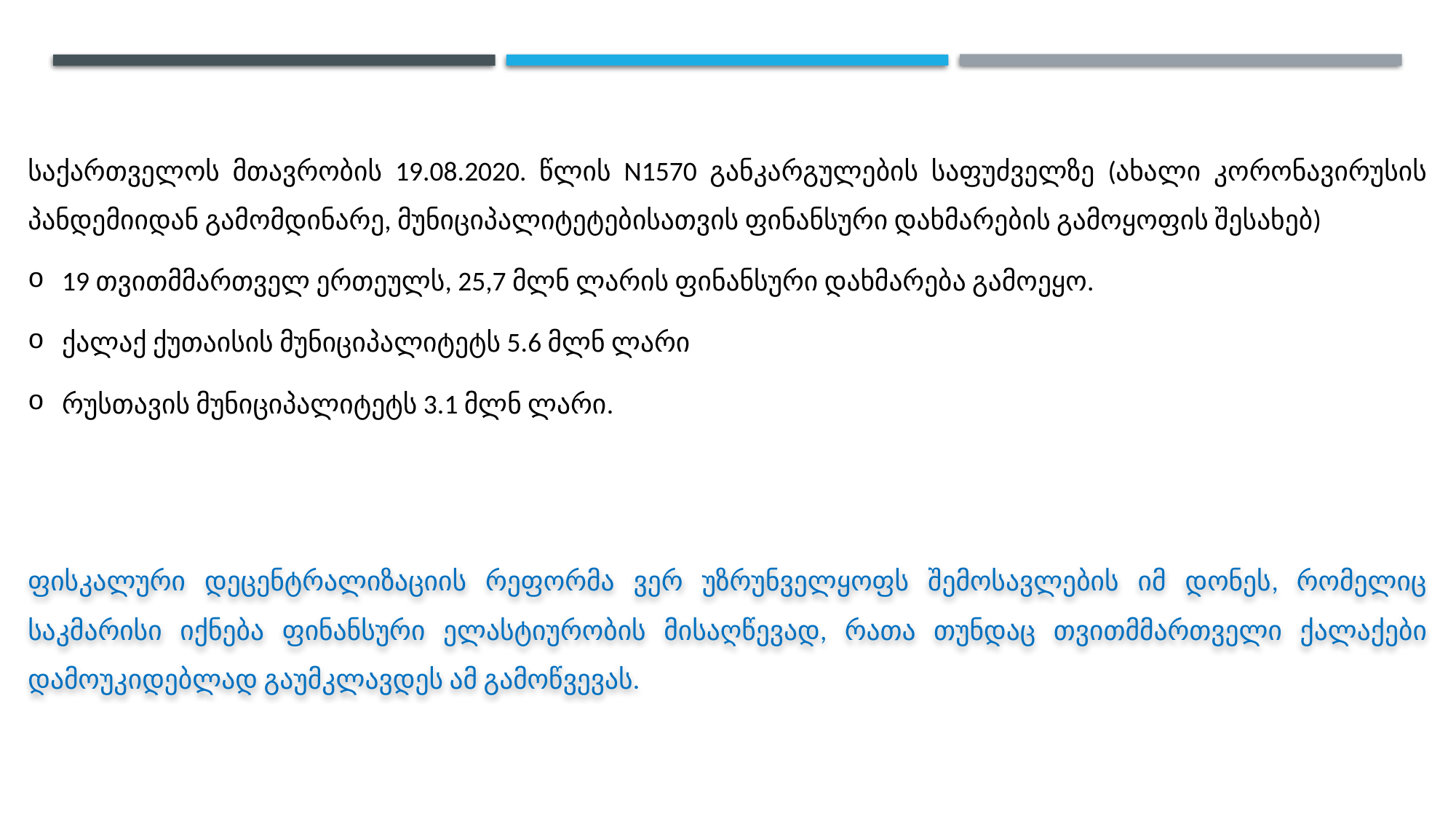

საქართველოს მთავრობის 19.08.2020. წლის N1570 განკარგულების საფუძველზე (ახალი კორონავირუსის პანდემიიდან გამომდინარე, მუნიციპალიტეტებისათვის ფინანსური დახმარების გამოყოფის შესახებ)
19 თვითმმართველ ერთეულს, 25,7 მლნ ლარის ფინანსური დახმარება გამოეყო.
ქალაქ ქუთაისის მუნიციპალიტეტს 5.6 მლნ ლარი
რუსთავის მუნიციპალიტეტს 3.1 მლნ ლარი.
ფისკალური დეცენტრალიზაციის რეფორმა ვერ უზრუნველყოფს შემოსავლების იმ დონეს, რომელიც საკმარისი იქნება ფინანსური ელასტიურობის მისაღწევად, რათა თუნდაც თვითმმართველი ქალაქები დამოუკიდებლად გაუმკლავდეს ამ გამოწვევას.